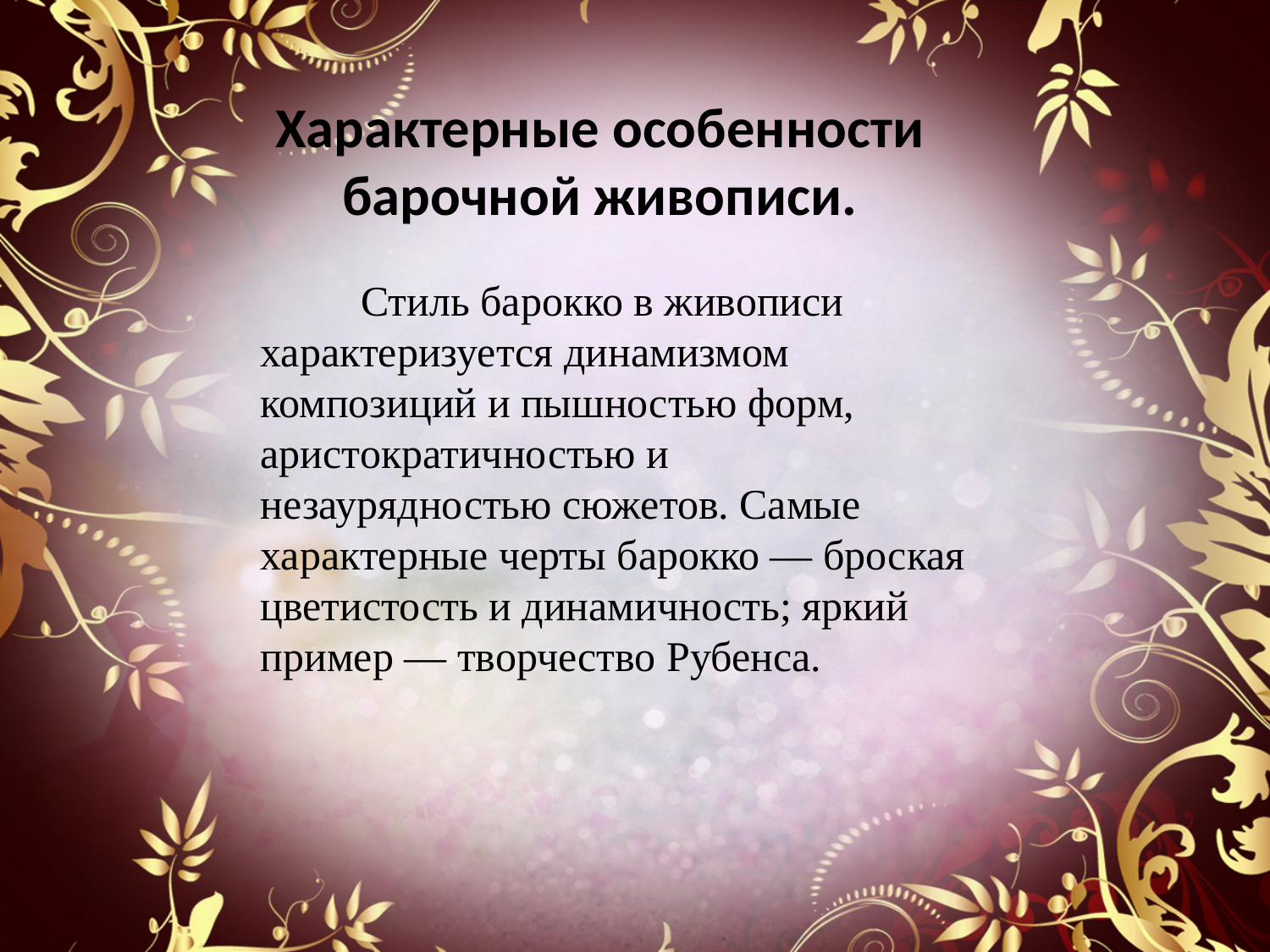

# Характерные особенности барочной живописи.
Стиль барокко в живописи характеризуется динамизмом композиций и пышностью форм, аристократичностью и незаурядностью сюжетов. Самые характерные черты барокко — броская цветистость и динамичность; яркий пример — творчество Рубенса.